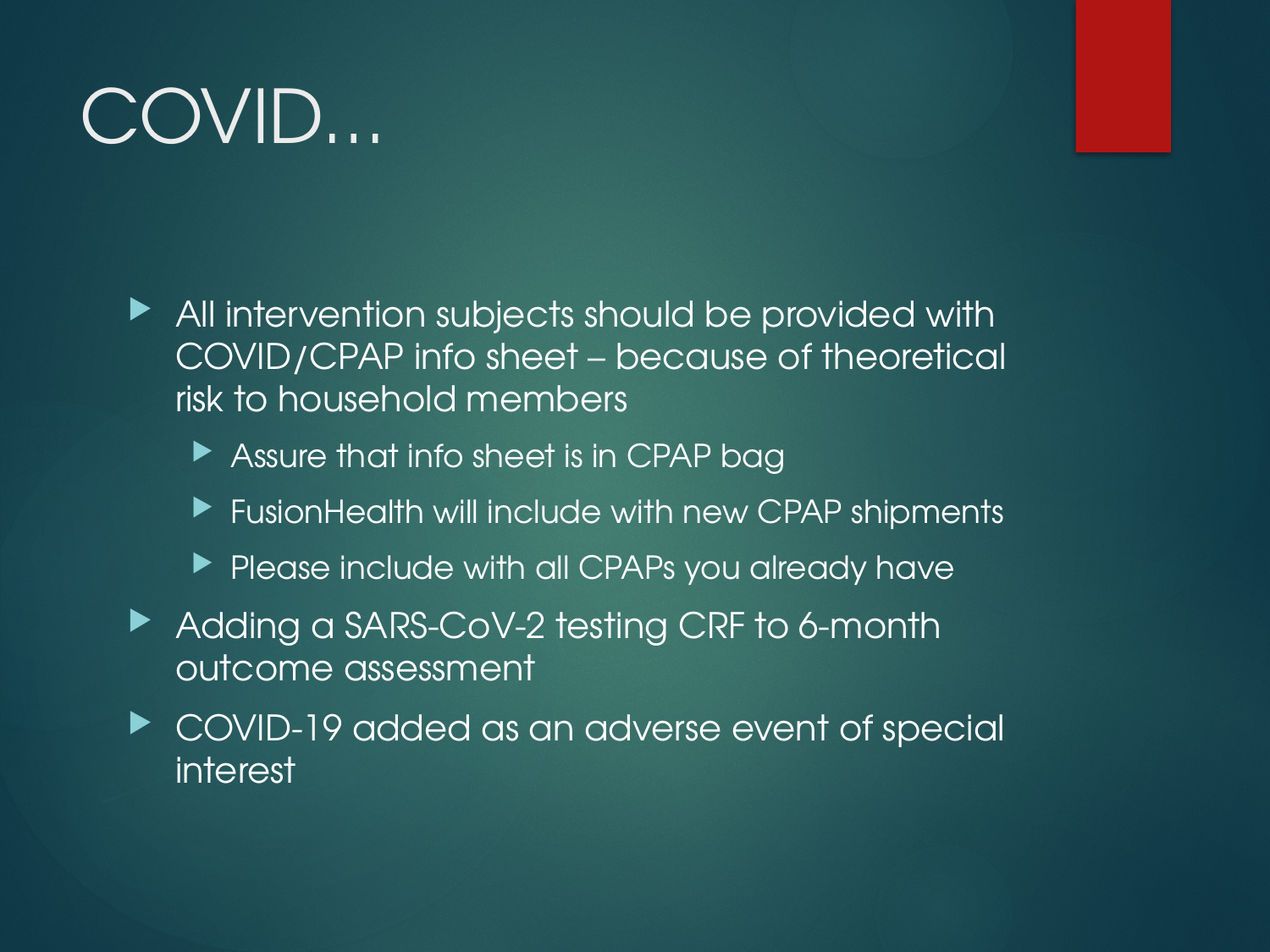

# COVID…
All intervention subjects should be provided with COVID/CPAP info sheet – because of theoretical risk to household members
Assure that info sheet is in CPAP bag
FusionHealth will include with new CPAP shipments
Please include with all CPAPs you already have
Adding a SARS-CoV-2 testing CRF to 6-month outcome assessment
COVID-19 added as an adverse event of special interest